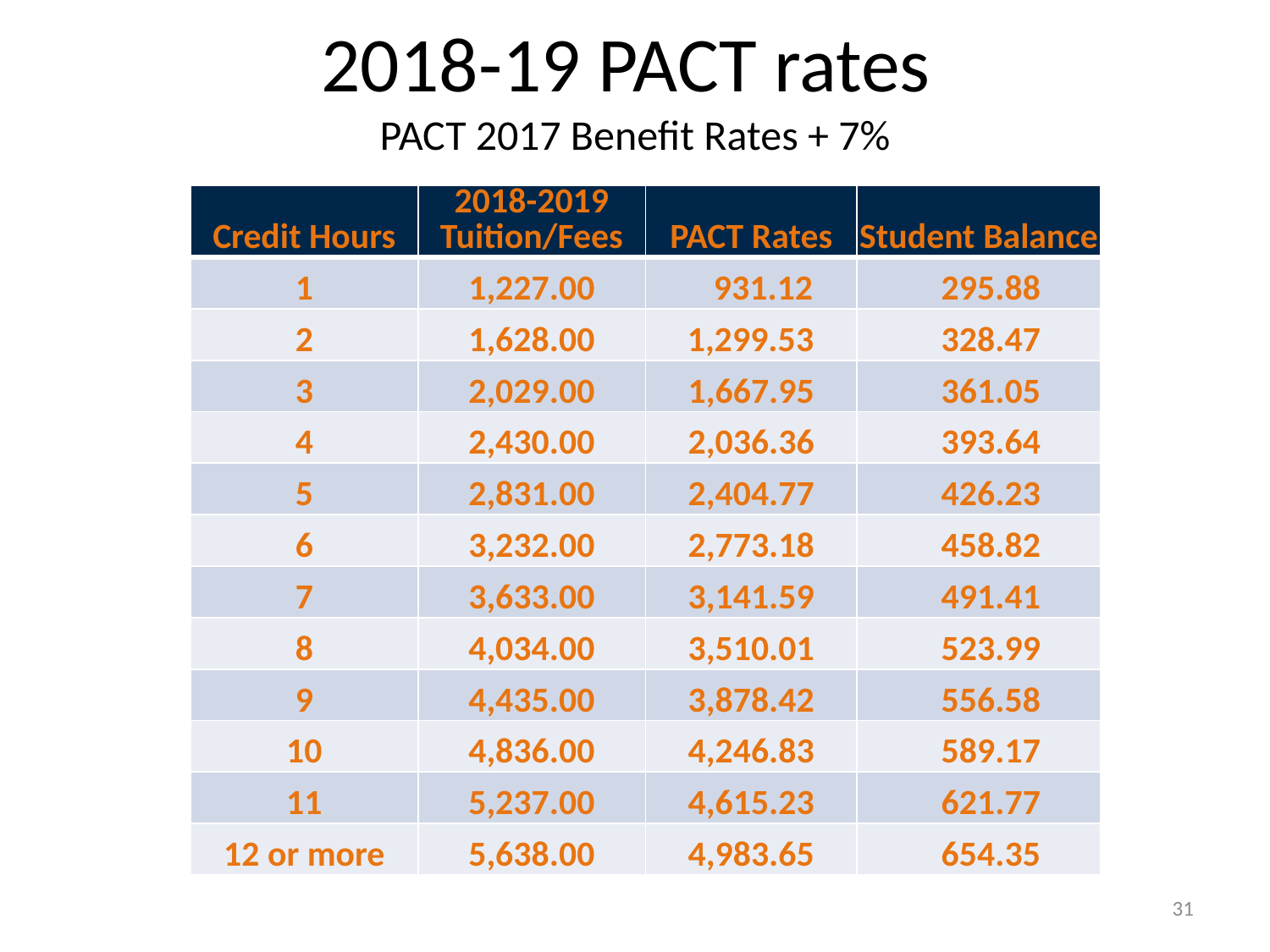

# 2018-19 PACT rates PACT 2017 Benefit Rates + 7%
| Credit Hours | 2018-2019 Tuition/Fees | PACT Rates | Student Balance |
| --- | --- | --- | --- |
| 1 | 1,227.00 | 931.12 | 295.88 |
| 2 | 1,628.00 | 1,299.53 | 328.47 |
| 3 | 2,029.00 | 1,667.95 | 361.05 |
| 4 | 2,430.00 | 2,036.36 | 393.64 |
| 5 | 2,831.00 | 2,404.77 | 426.23 |
| 6 | 3,232.00 | 2,773.18 | 458.82 |
| 7 | 3,633.00 | 3,141.59 | 491.41 |
| 8 | 4,034.00 | 3,510.01 | 523.99 |
| 9 | 4,435.00 | 3,878.42 | 556.58 |
| 10 | 4,836.00 | 4,246.83 | 589.17 |
| 11 | 5,237.00 | 4,615.23 | 621.77 |
| 12 or more | 5,638.00 | 4,983.65 | 654.35 |
31